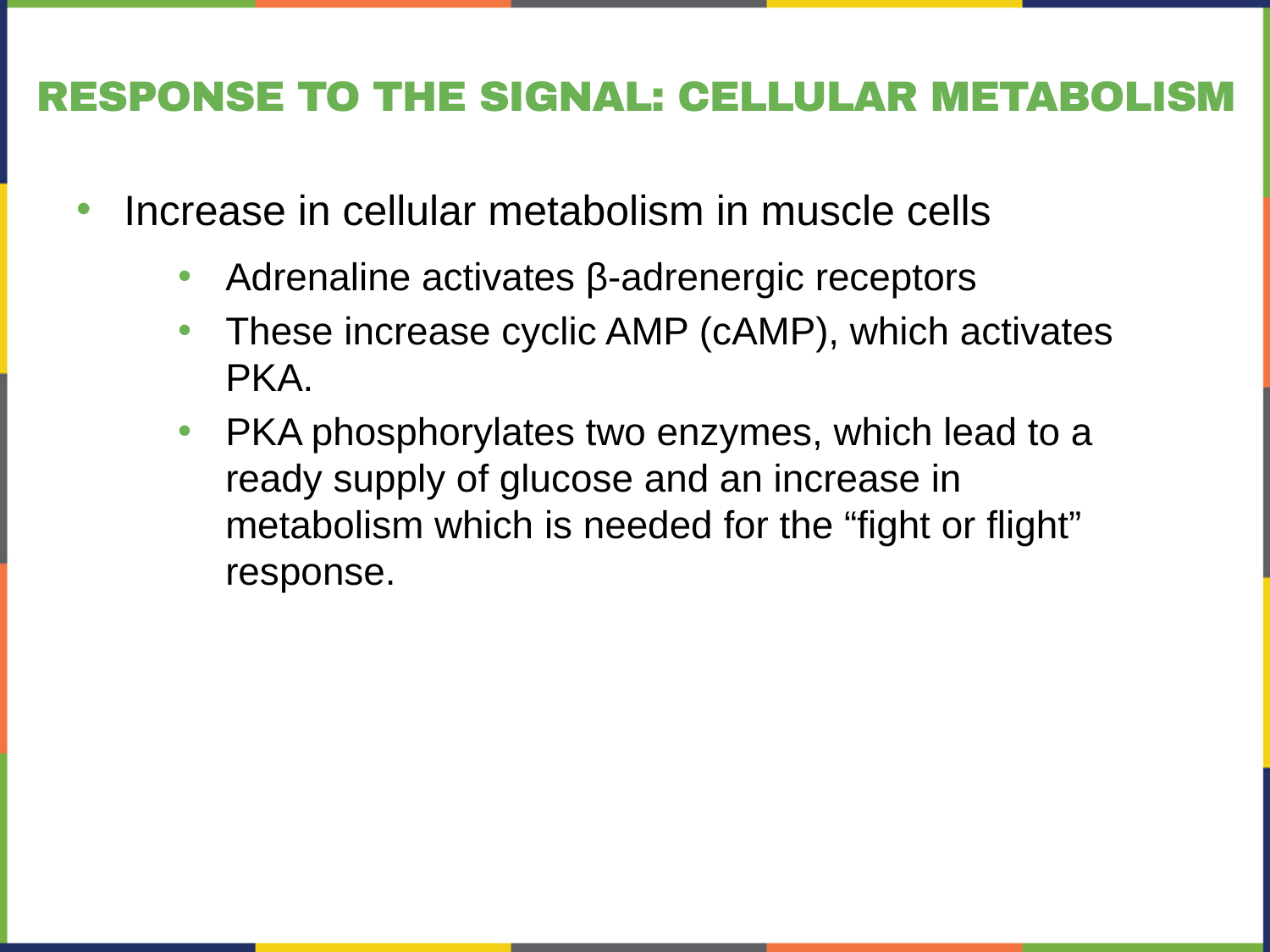

# Response to the signal: cellular metabolism
Increase in cellular metabolism in muscle cells
Adrenaline activates β-adrenergic receptors
These increase cyclic AMP (cAMP), which activates PKA.
PKA phosphorylates two enzymes, which lead to a ready supply of glucose and an increase in metabolism which is needed for the “fight or flight” response.